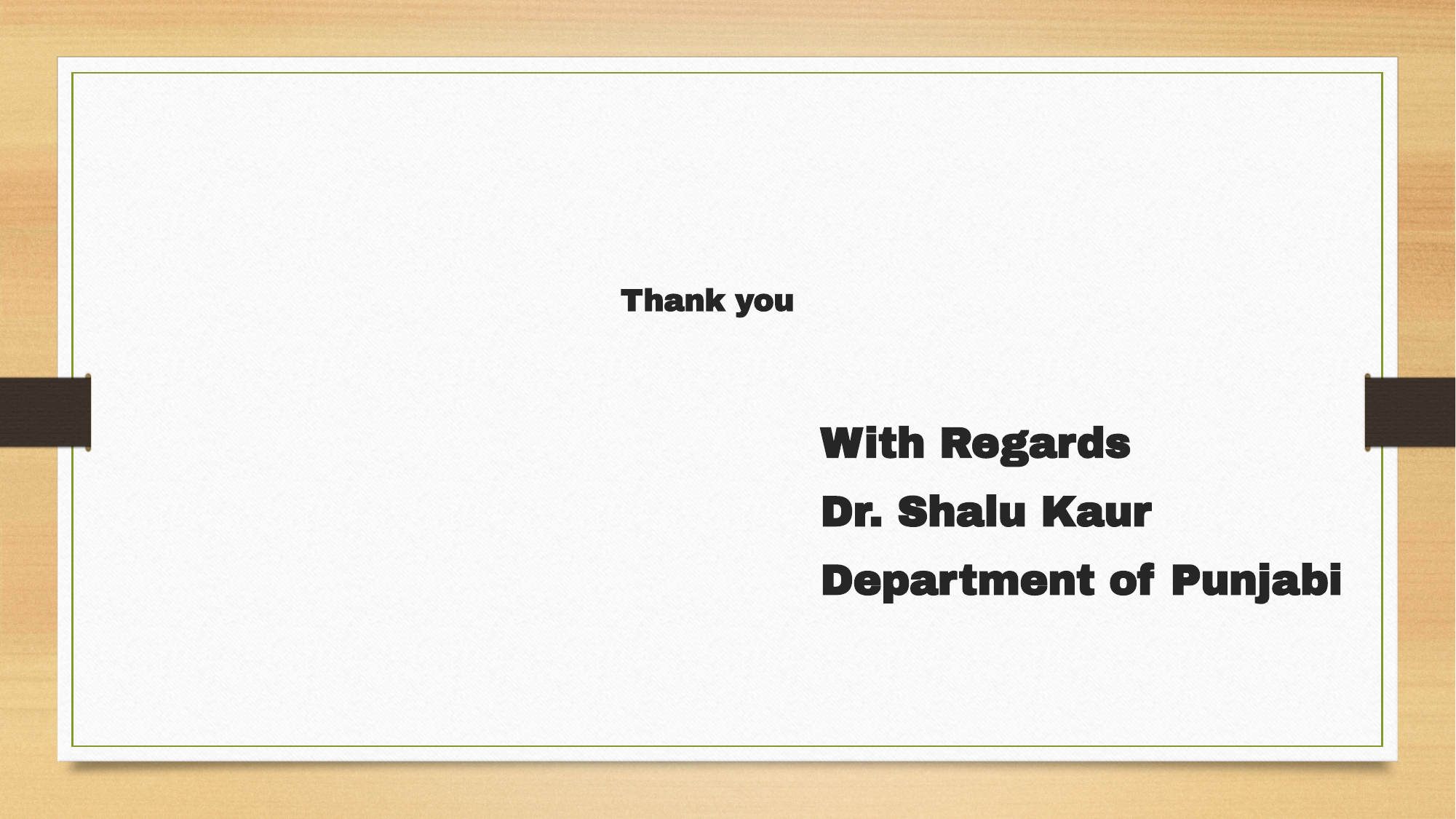

Thank you
With Regards
Dr. Shalu Kaur
Department of Punjabi